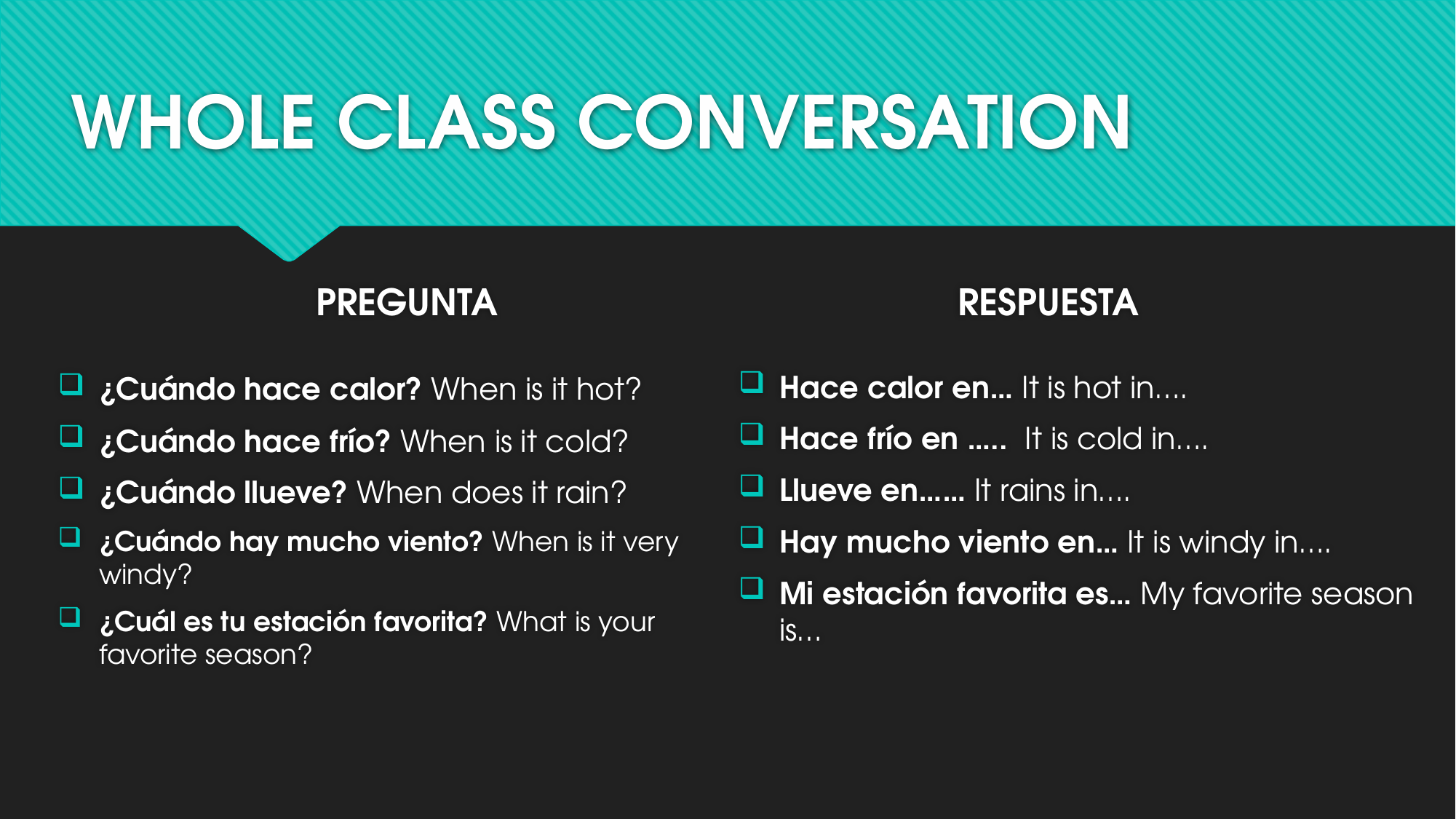

# WHOLE CLASS CONVERSATION
PREGUNTA
RESPUESTA
Hace calor en… It is hot in….
Hace frío en …..  It is cold in….
Llueve en…… It rains in….
Hay mucho viento en… It is windy in….
Mi estación favorita es… My favorite season is…

¿Cuándo hace calor? When is it hot?
¿Cuándo hace frío? When is it cold?
¿Cuándo llueve? When does it rain?
¿Cuándo hay mucho viento? When is it very windy?
¿Cuál es tu estación favorita? What is your favorite season?